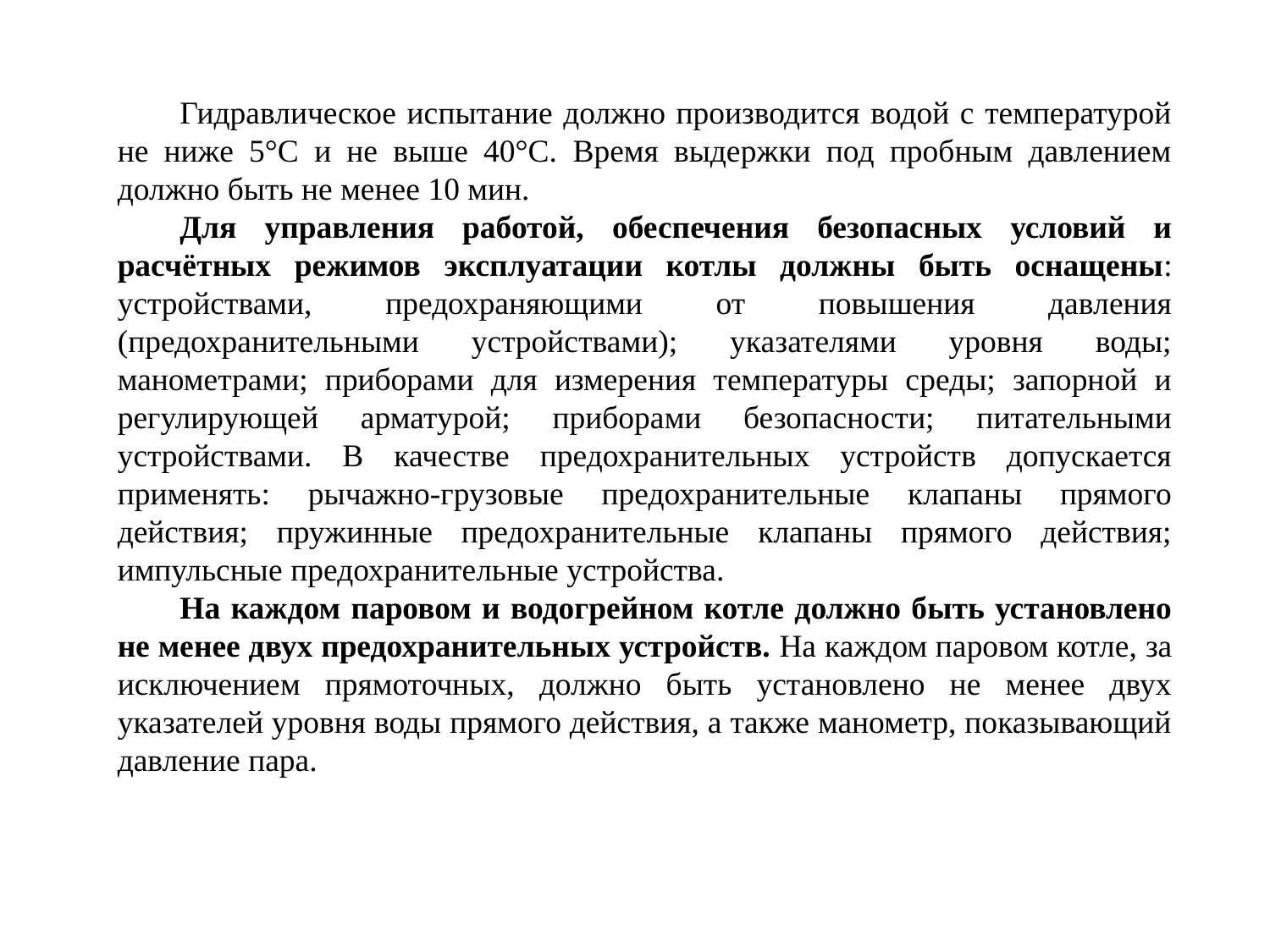

Гидравлическое испытание должно производится водой с температурой не ниже 5°С и не выше 40°С. Время выдержки под пробным давлением должно быть не менее 10 мин.
Для управления работой, обеспечения безопасных условий и расчётных режимов эксплуатации котлы должны быть оснащены: устройствами, предохраняющими от повышения давления (предохранительными устройствами); указателями уровня воды; манометрами; приборами для измерения температуры среды; запорной и регулирующей арматурой; приборами безопасности; питательными устройствами. В качестве предохранительных устройств допускается применять: рычажно-грузовые предохранительные клапаны прямого действия; пружинные предохранительные клапаны прямого действия; импульсные предохранительные устройства.
На каждом паровом и водогрейном котле должно быть установлено не менее двух предохранительных устройств. На каждом паровом котле, за исключением прямоточных, должно быть установлено не менее двух указателей уровня воды прямого действия, а также манометр, показывающий давление пара.